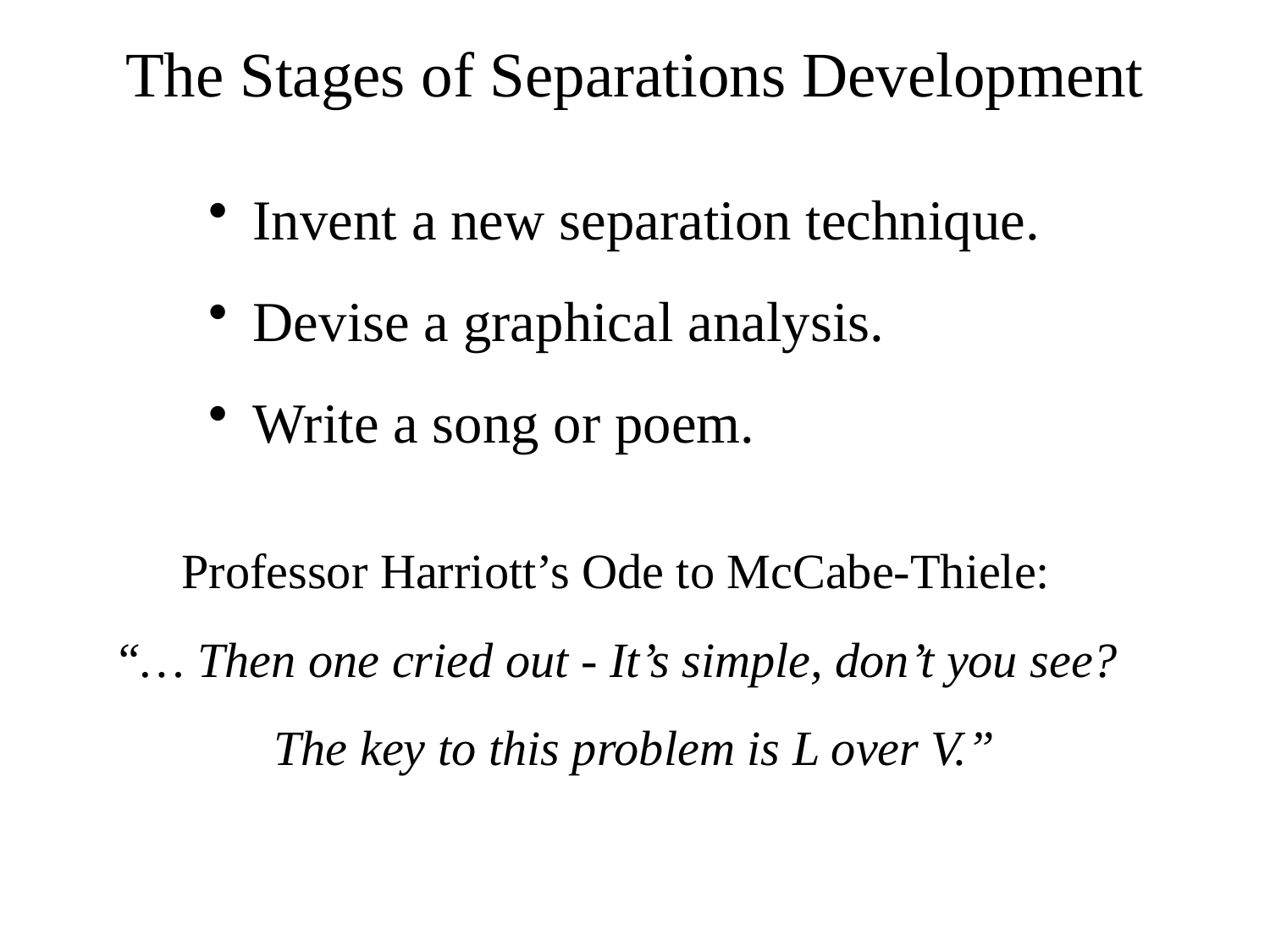

# The Stages of Separations Development
 Invent a new separation technique.
 Devise a graphical analysis.
 Write a song or poem.
Professor Harriott’s Ode to McCabe-Thiele:
“… Then one cried out - It’s simple, don’t you see?
   The key to this problem is L over V.”